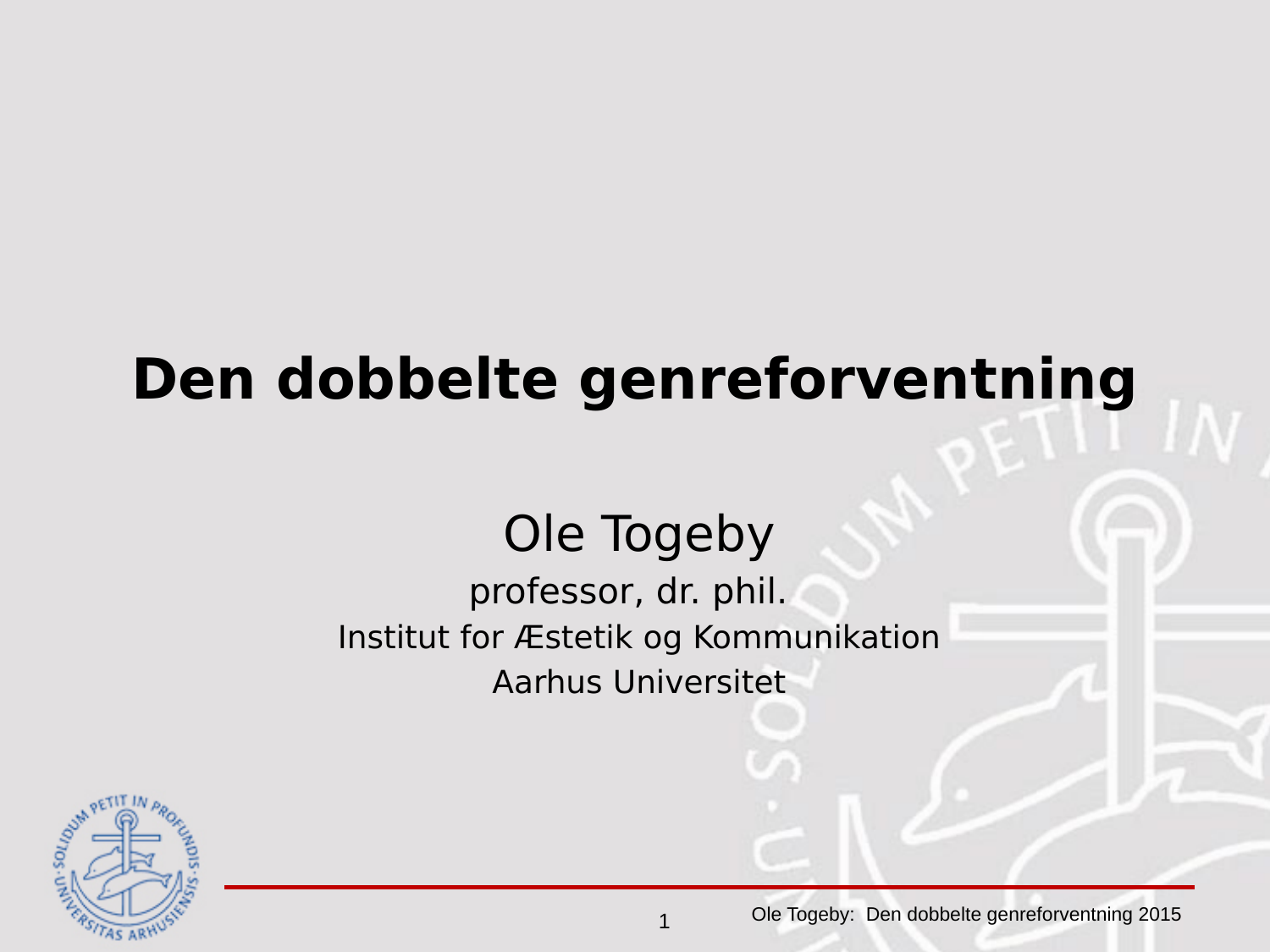

# Den dobbelte genreforventning
Ole Togeby
professor, dr. phil.
Institut for Æstetik og Kommunikation
Aarhus Universitet